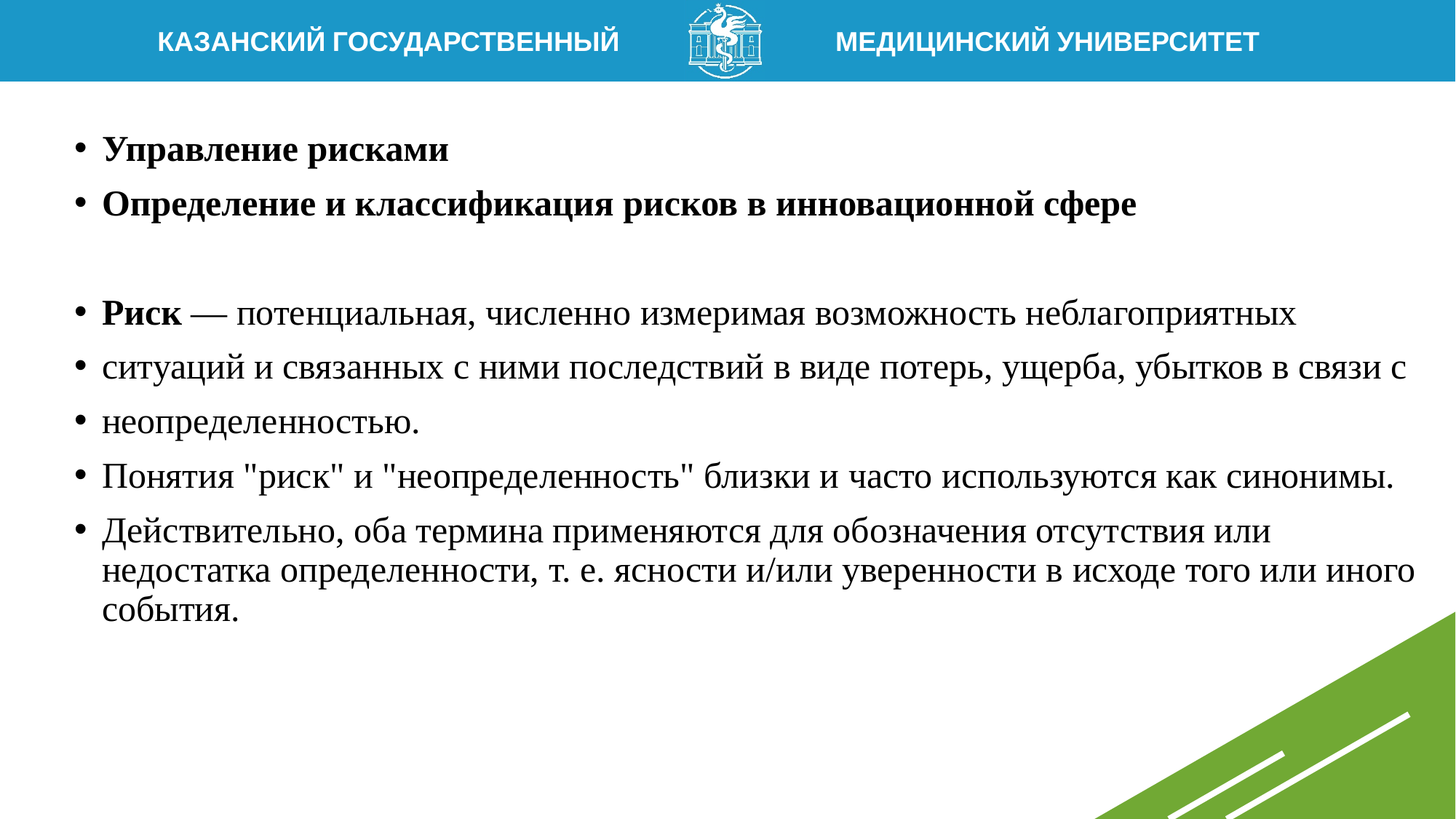

Управление рисками
Определение и классификация рисков в инновационной сфере

Риск — потенциальная, численно измеримая возможность неблагоприятных
ситуаций и связанных с ними последствий в виде потерь, ущерба, убытков в связи с
неопределенностью.
Понятия "риск" и "неопределенность" близки и часто используются как синонимы.
Действительно, оба термина применяются для обозначения отсутствия или недостатка определенности, т. е. ясности и/или уверенности в исходе того или иного события.